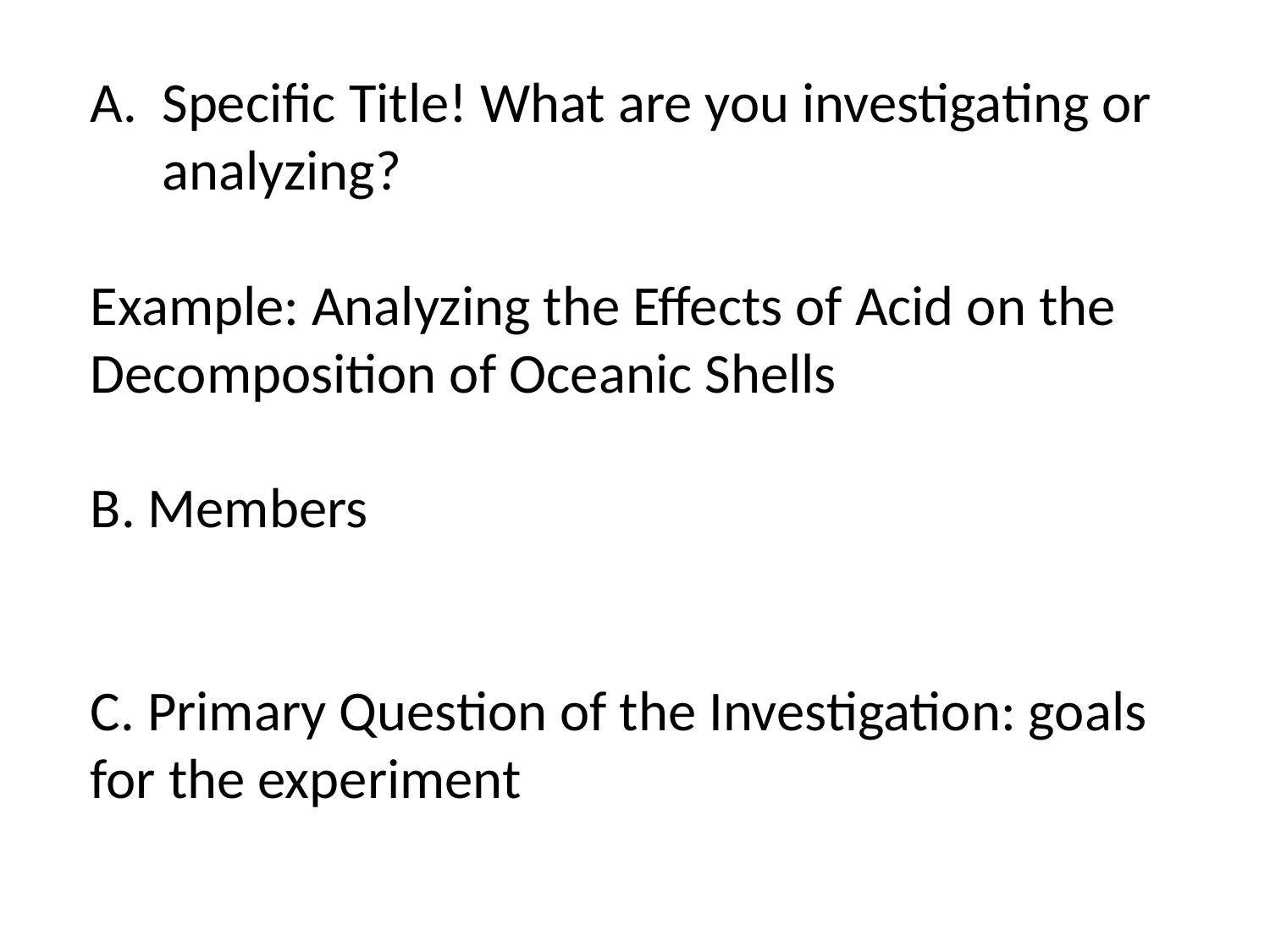

Specific Title! What are you investigating or analyzing?

Example: Analyzing the Effects of Acid on the Decomposition of Oceanic Shells

B. Members

C. Primary Question of the Investigation: goals for the experiment